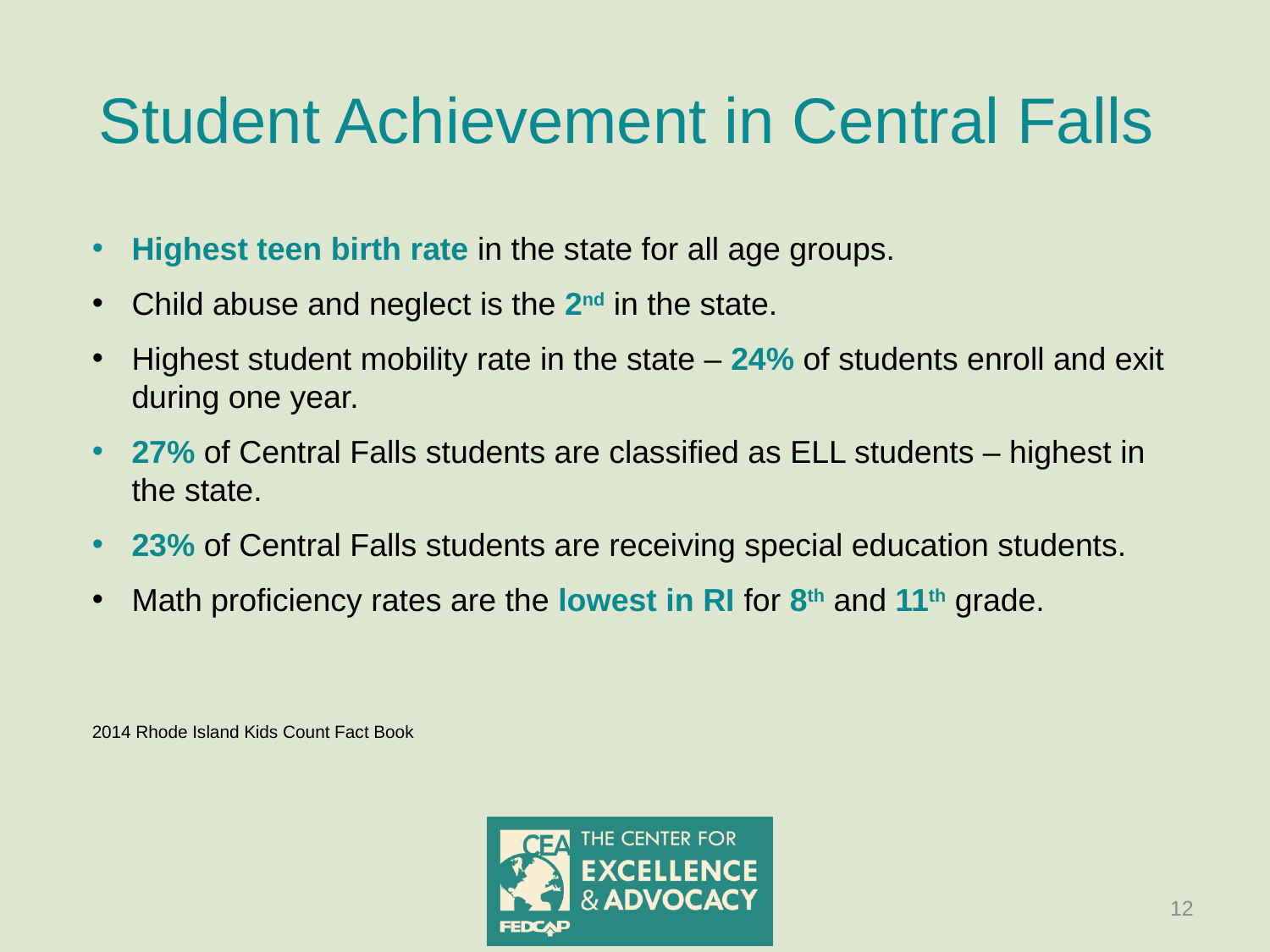

# Student Achievement in Central Falls
Highest teen birth rate in the state for all age groups.
Child abuse and neglect is the 2nd in the state.
Highest student mobility rate in the state – 24% of students enroll and exit during one year.
27% of Central Falls students are classified as ELL students – highest in the state.
23% of Central Falls students are receiving special education students.
Math proficiency rates are the lowest in RI for 8th and 11th grade.

2014 Rhode Island Kids Count Fact Book

12